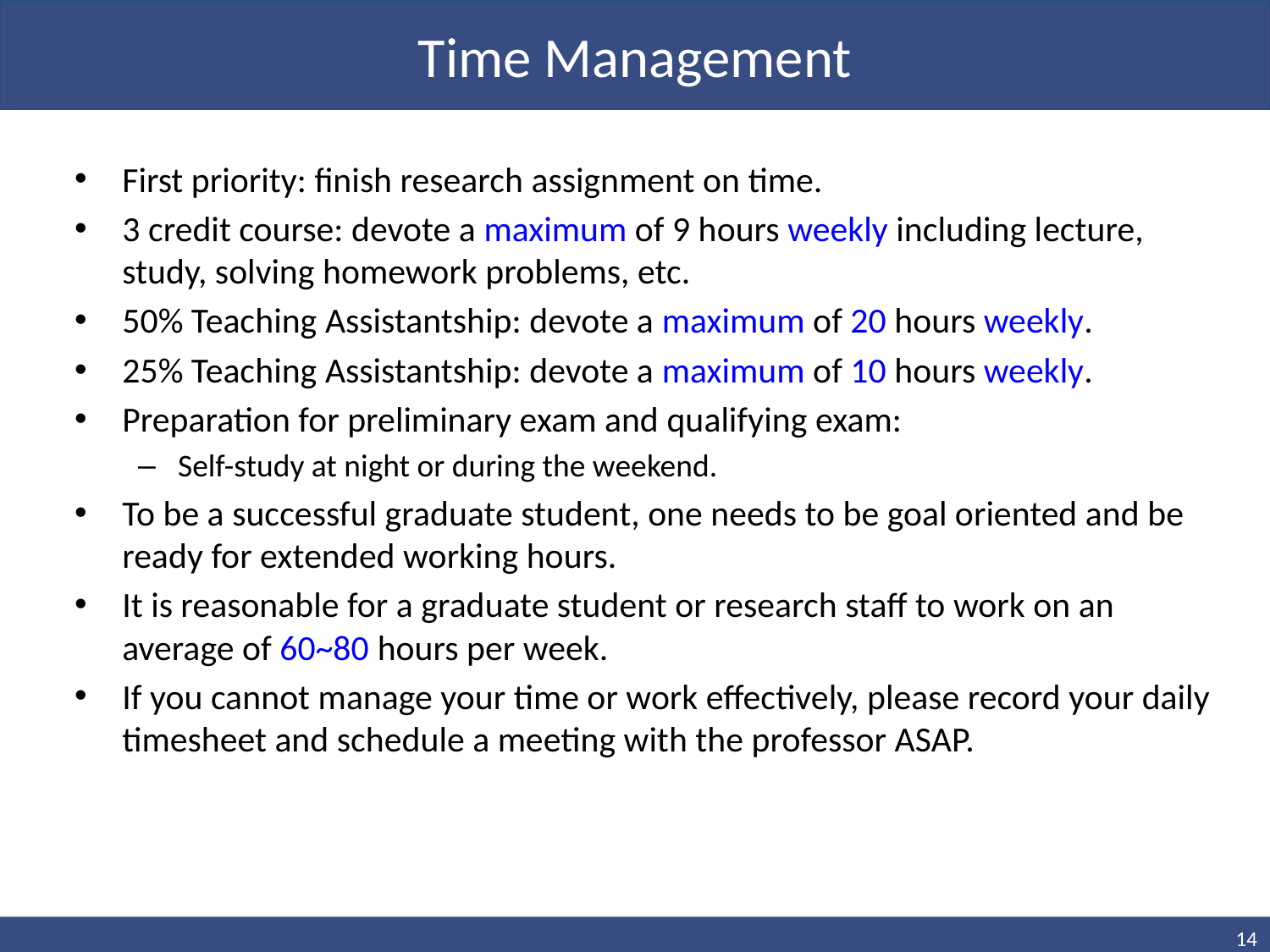

# Time Management
First priority: finish research assignment on time.
3 credit course: devote a maximum of 9 hours weekly including lecture, study, solving homework problems, etc.
50% Teaching Assistantship: devote a maximum of 20 hours weekly.
25% Teaching Assistantship: devote a maximum of 10 hours weekly.
Preparation for preliminary exam and qualifying exam:
Self-study at night or during the weekend.
To be a successful graduate student, one needs to be goal oriented and be ready for extended working hours.
It is reasonable for a graduate student or research staff to work on an average of 60~80 hours per week.
If you cannot manage your time or work effectively, please record your daily timesheet and schedule a meeting with the professor ASAP.
14